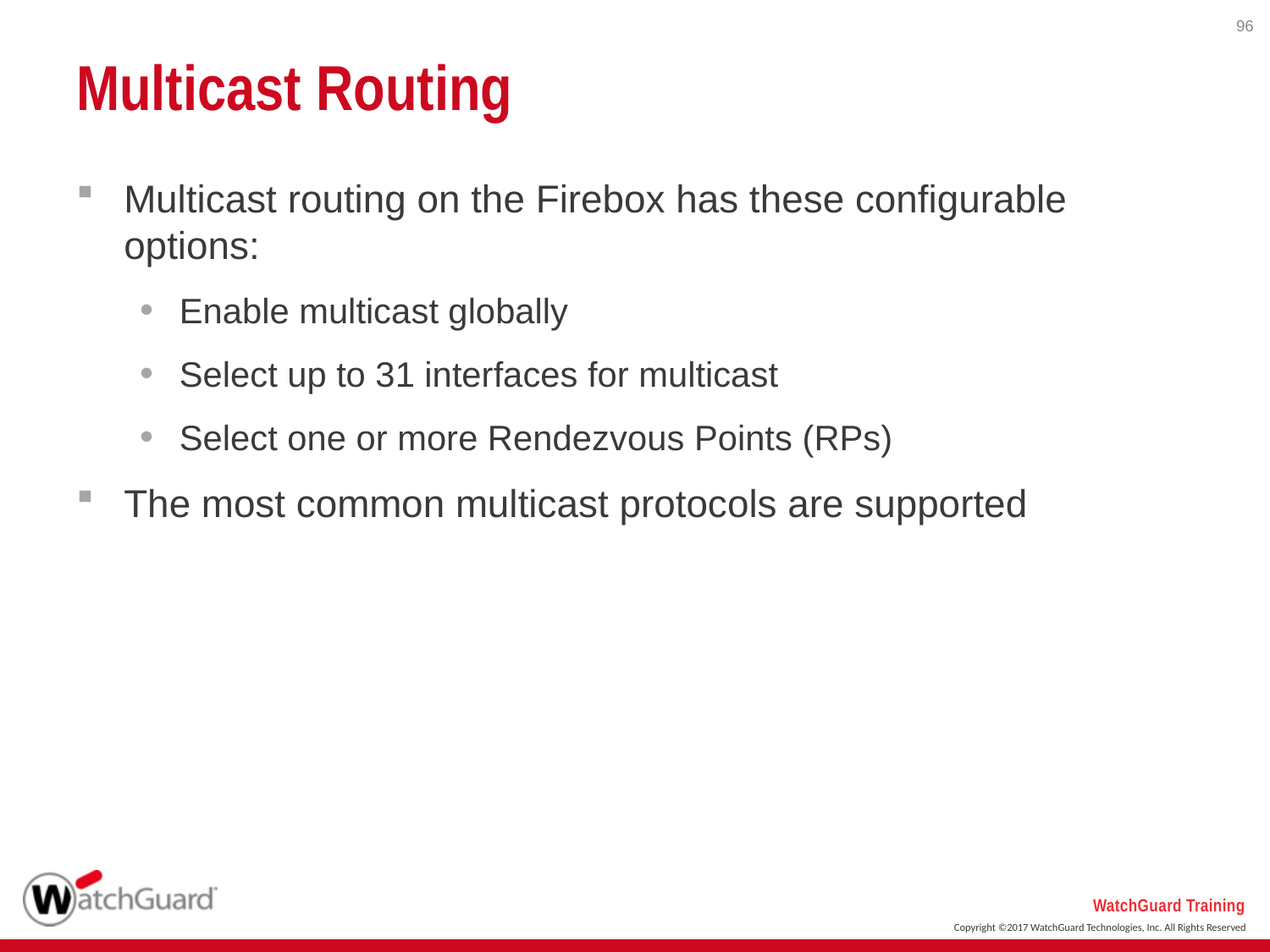

96
# Multicast Routing
Multicast routing on the Firebox has these configurable options:
Enable multicast globally
Select up to 31 interfaces for multicast
Select one or more Rendezvous Points (RPs)
The most common multicast protocols are supported